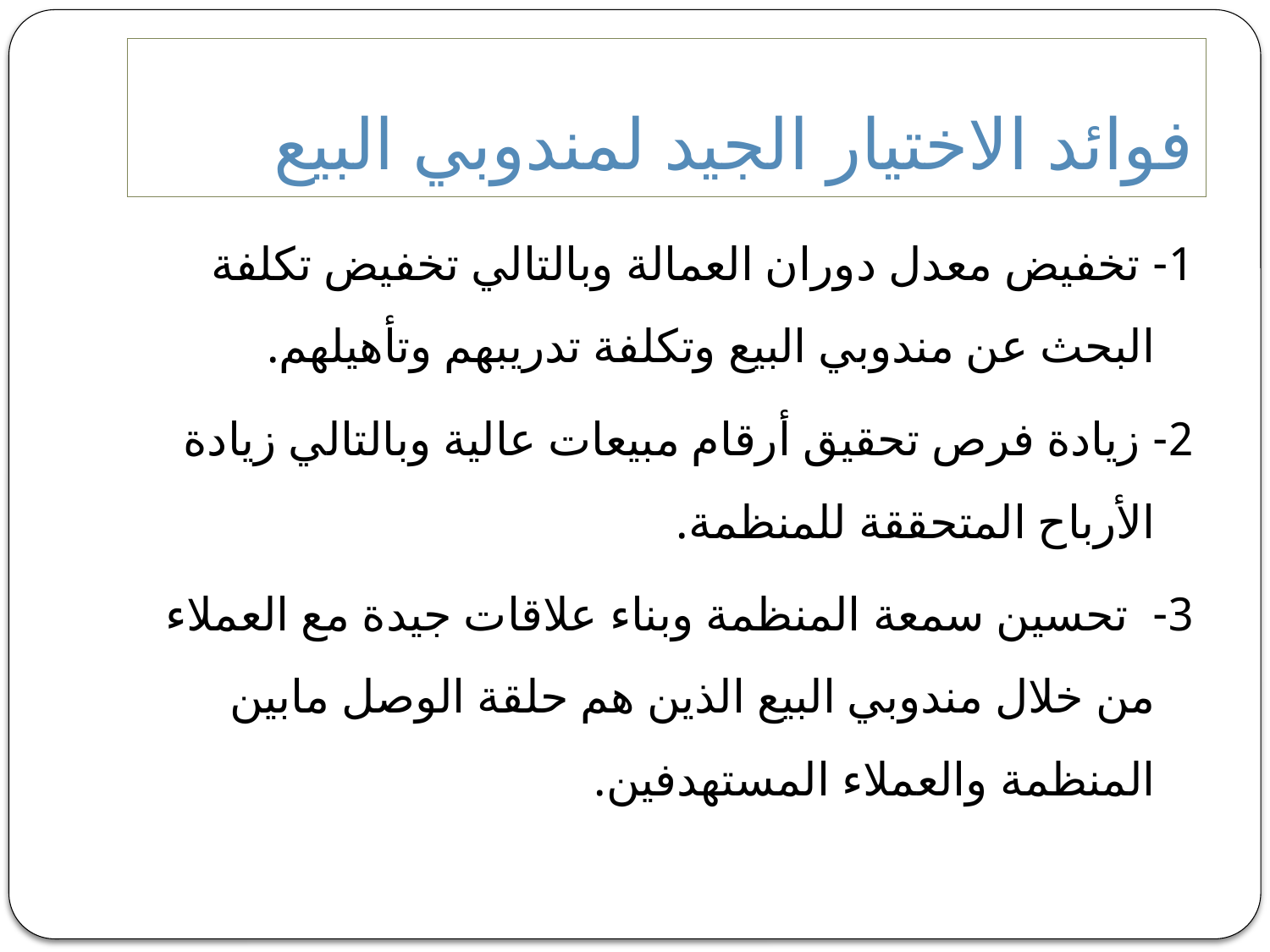

# فوائد الاختيار الجيد لمندوبي البيع
1- تخفيض معدل دوران العمالة وبالتالي تخفيض تكلفة البحث عن مندوبي البيع وتكلفة تدريبهم وتأهيلهم.
2- زيادة فرص تحقيق أرقام مبيعات عالية وبالتالي زيادة الأرباح المتحققة للمنظمة.
3-  تحسين سمعة المنظمة وبناء علاقات جيدة مع العملاء من خلال مندوبي البيع الذين هم حلقة الوصل مابين المنظمة والعملاء المستهدفين.